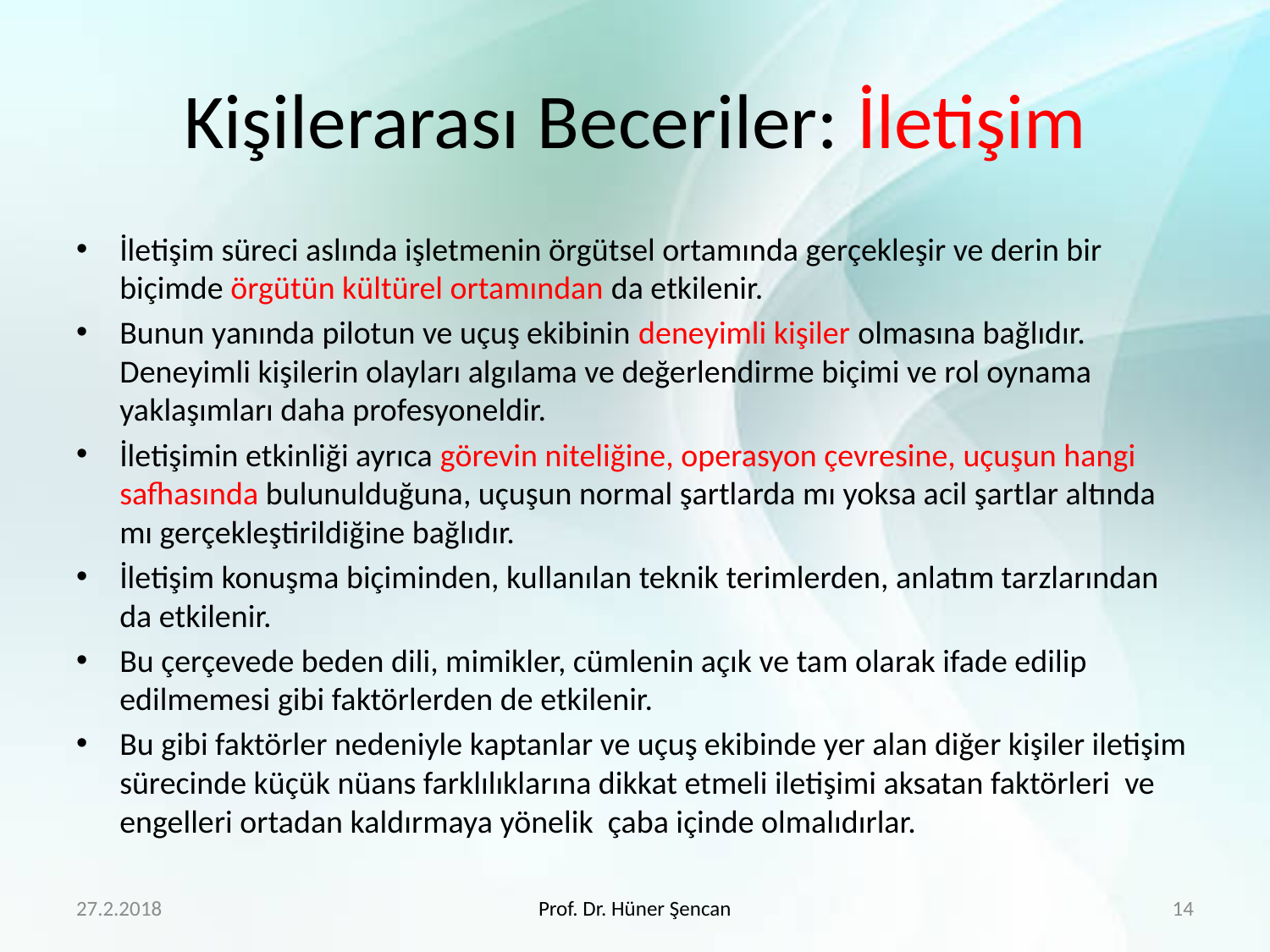

# Kişilerarası Beceriler: İletişim
İletişim süreci aslında işletmenin örgütsel ortamında gerçekleşir ve derin bir biçimde örgütün kültürel ortamından da etkilenir.
Bunun yanında pilotun ve uçuş ekibinin deneyimli kişiler olmasına bağlıdır. Deneyimli kişilerin olayları algılama ve değerlendirme biçimi ve rol oynama yaklaşımları daha profesyoneldir.
İletişimin etkinliği ayrıca görevin niteliğine, operasyon çevresine, uçuşun hangi safhasında bulunulduğuna, uçuşun normal şartlarda mı yoksa acil şartlar altında mı gerçekleştirildiğine bağlıdır.
İletişim konuşma biçiminden, kullanılan teknik terimlerden, anlatım tarzlarından da etkilenir.
Bu çerçevede beden dili, mimikler, cümlenin açık ve tam olarak ifade edilip edilmemesi gibi faktörlerden de etkilenir.
Bu gibi faktörler nedeniyle kaptanlar ve uçuş ekibinde yer alan diğer kişiler iletişim sürecinde küçük nüans farklılıklarına dikkat etmeli iletişimi aksatan faktörleri  ve engelleri ortadan kaldırmaya yönelik  çaba içinde olmalıdırlar.

27.2.2018
Prof. Dr. Hüner Şencan
14